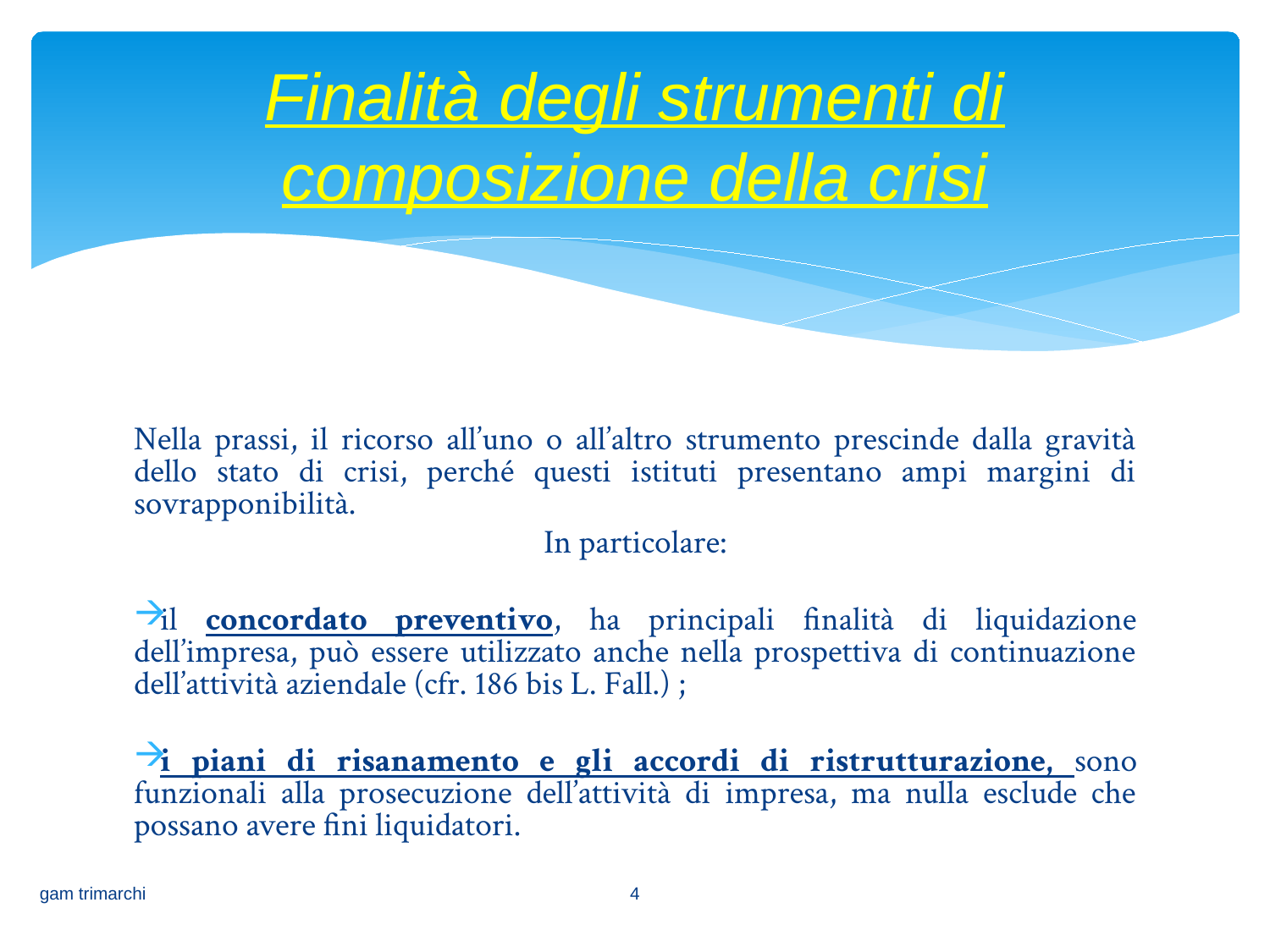

# Finalità degli strumenti di composizione della crisi

Nella prassi, il ricorso all’uno o all’altro strumento prescinde dalla gravità dello stato di crisi, perché questi istituti presentano ampi margini di sovrapponibilità.
In particolare:

il concordato preventivo, ha principali finalità di liquidazione dell’impresa, può essere utilizzato anche nella prospettiva di continuazione dell’attività aziendale (cfr. 186 bis L. Fall.) ;

i piani di risanamento e gli accordi di ristrutturazione, sono funzionali alla prosecuzione dell’attività di impresa, ma nulla esclude che possano avere fini liquidatori.

4
gam trimarchi